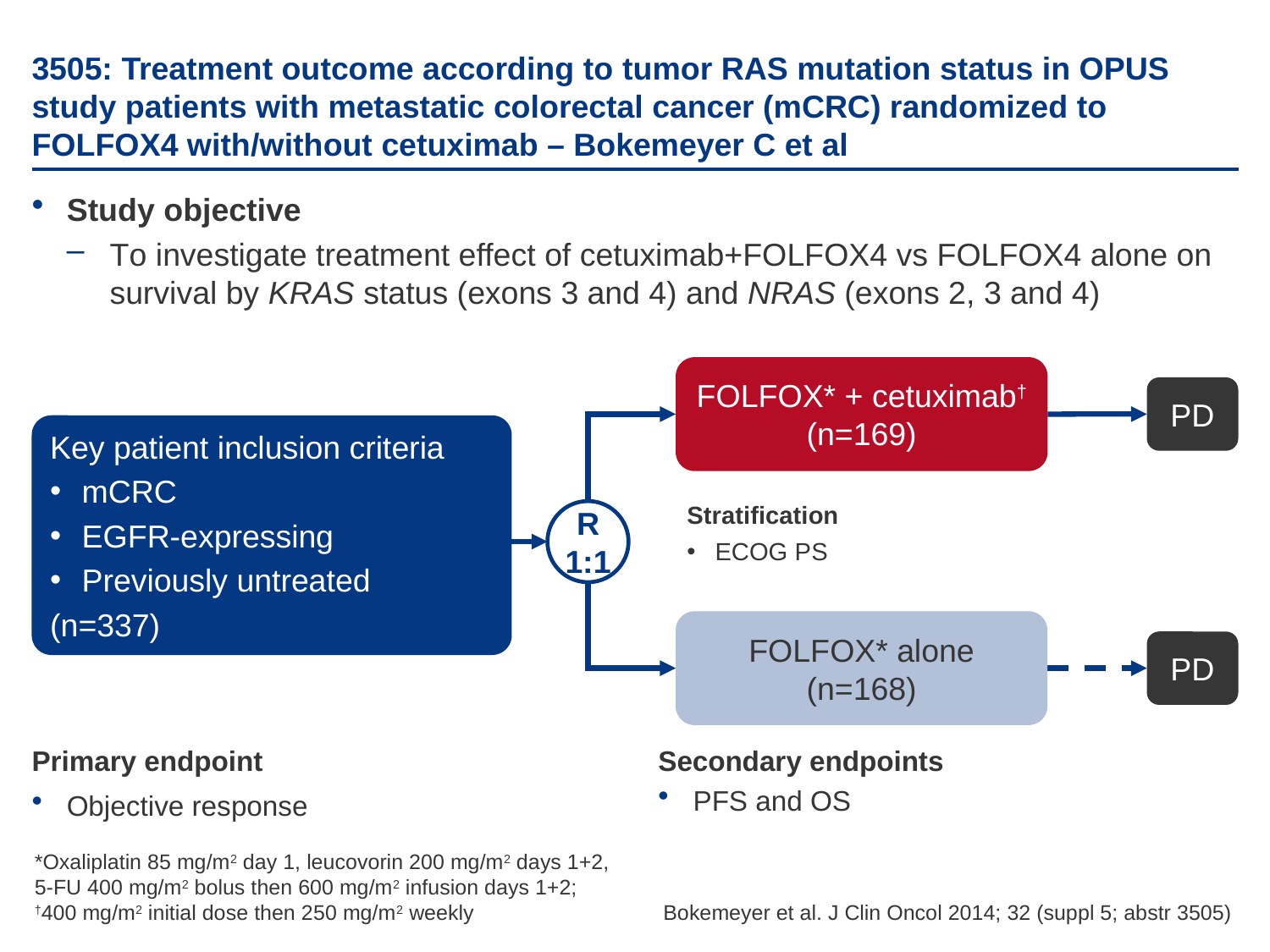

# 3505: Treatment outcome according to tumor RAS mutation status in OPUS study patients with metastatic colorectal cancer (mCRC) randomized to FOLFOX4 with/without cetuximab – Bokemeyer C et al
Study objective
To investigate treatment effect of cetuximab+FOLFOX4 vs FOLFOX4 alone on survival by KRAS status (exons 3 and 4) and NRAS (exons 2, 3 and 4)
FOLFOX* + cetuximab†
(n=169)
PD
Key patient inclusion criteria
mCRC
EGFR-expressing
Previously untreated
(n=337)
Stratification
ECOG PS
R
1:1
FOLFOX* alone
(n=168)
PD
Primary endpoint
Objective response

Secondary endpoints
PFS and OS
*Oxaliplatin 85 mg/m2 day 1, leucovorin 200 mg/m2 days 1+2,
5-FU 400 mg/m2 bolus then 600 mg/m2 infusion days 1+2;
†400 mg/m2 initial dose then 250 mg/m2 weekly
Bokemeyer et al. J Clin Oncol 2014; 32 (suppl 5; abstr 3505)